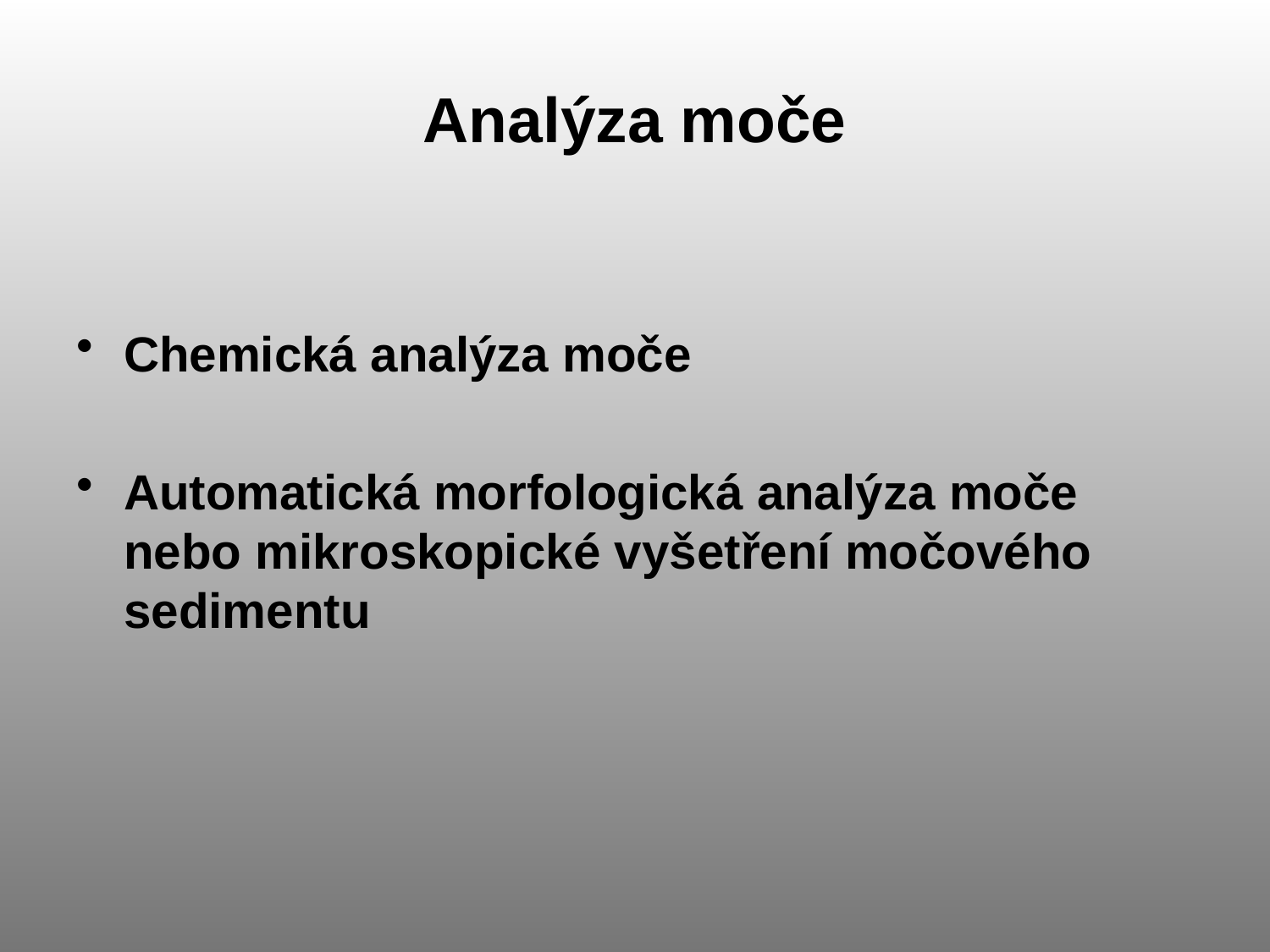

# Analýza moče
Chemická analýza moče

Automatická morfologická analýza moče nebo mikroskopické vyšetření močového sedimentu